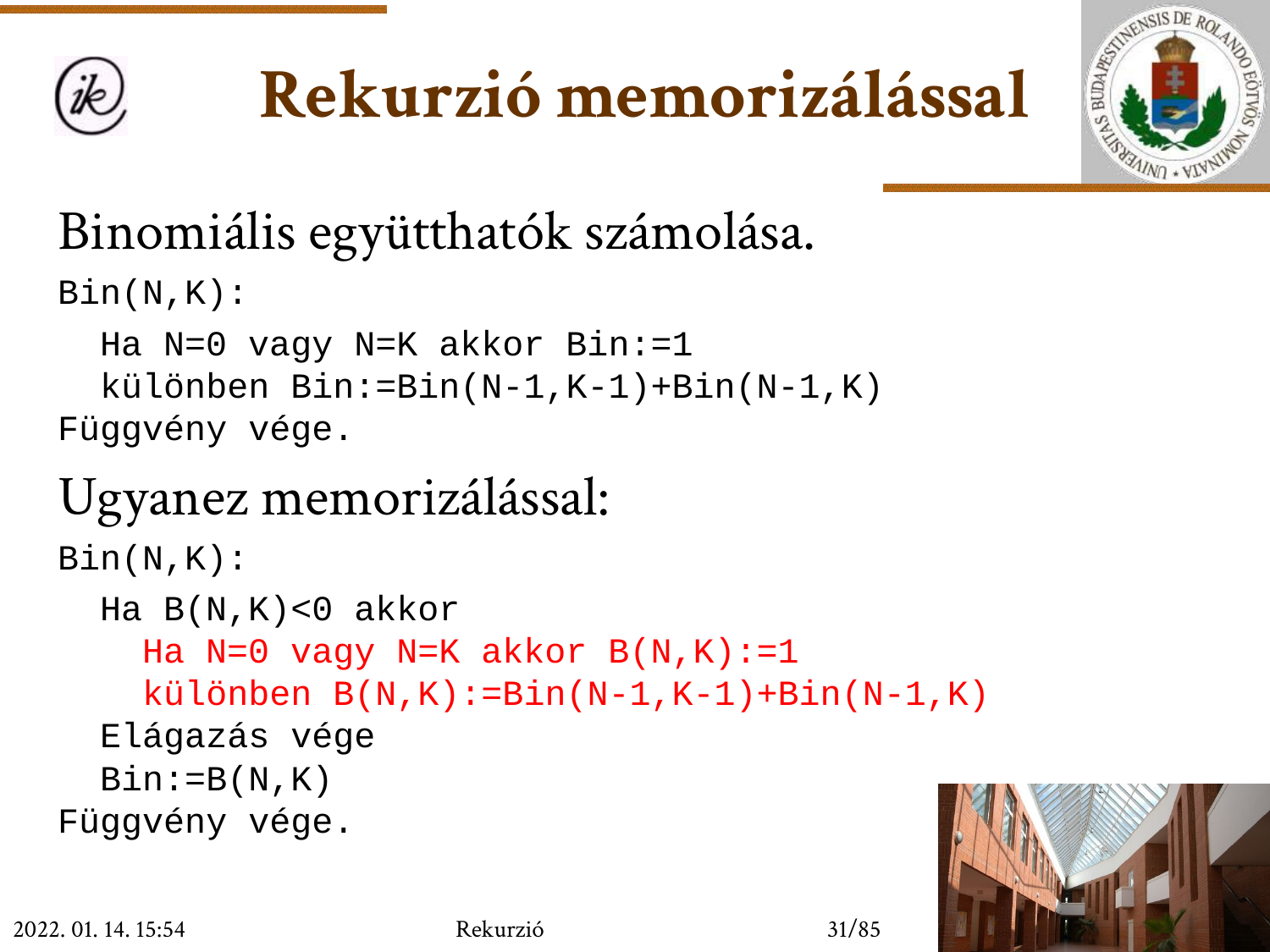

Rekurzió memorizálással
Binomiális együtthatók számolása.
Bin(N,K):
  Ha N=0 vagy N=K akkor Bin:=1
  különben Bin:=Bin(N-1,K-1)+Bin(N-1,K)
Függvény vége.
Ugyanez memorizálással:
Bin(N,K):
  Ha B(N,K)<0 akkor
    Ha N=0 vagy N=K akkor B(N,K):=1
    különben B(N,K):=Bin(N-1,K-1)+Bin(N-1,K)
  Elágazás vége
  Bin:=B(N,K)
Függvény vége.

2022. 01. 14. 15:54
Rekurzió
31/85